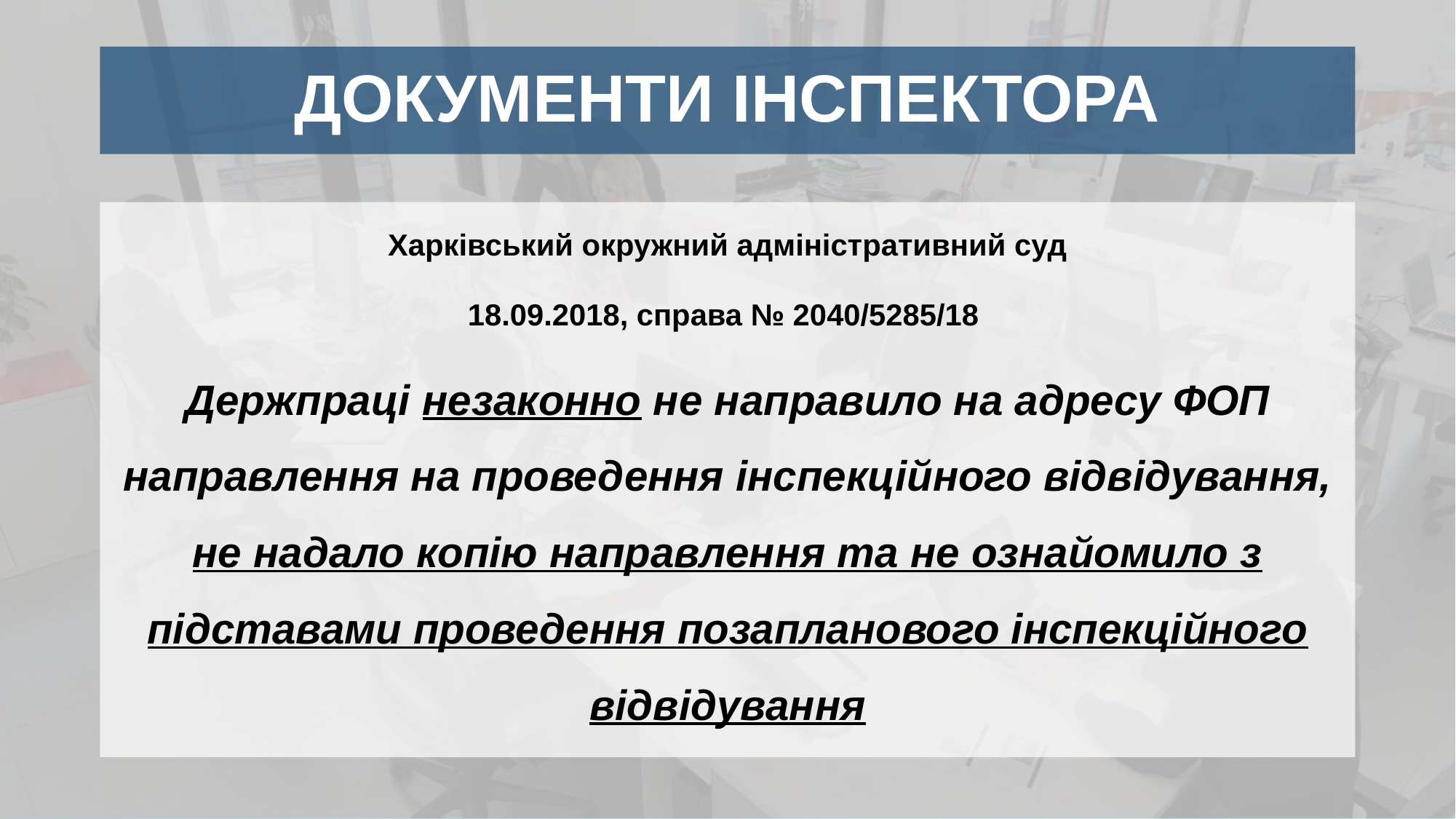

ДОКУМЕНТИ ІНСПЕКТОРА
Харківський окружний адміністративний суд
18.09.2018, справа № 2040/5285/18
Держпраці незаконно не направило на адресу ФОП направлення на проведення інспекційного відвідування, не надало копію направлення та не ознайомило з підставами проведення позапланового інспекційного відвідування